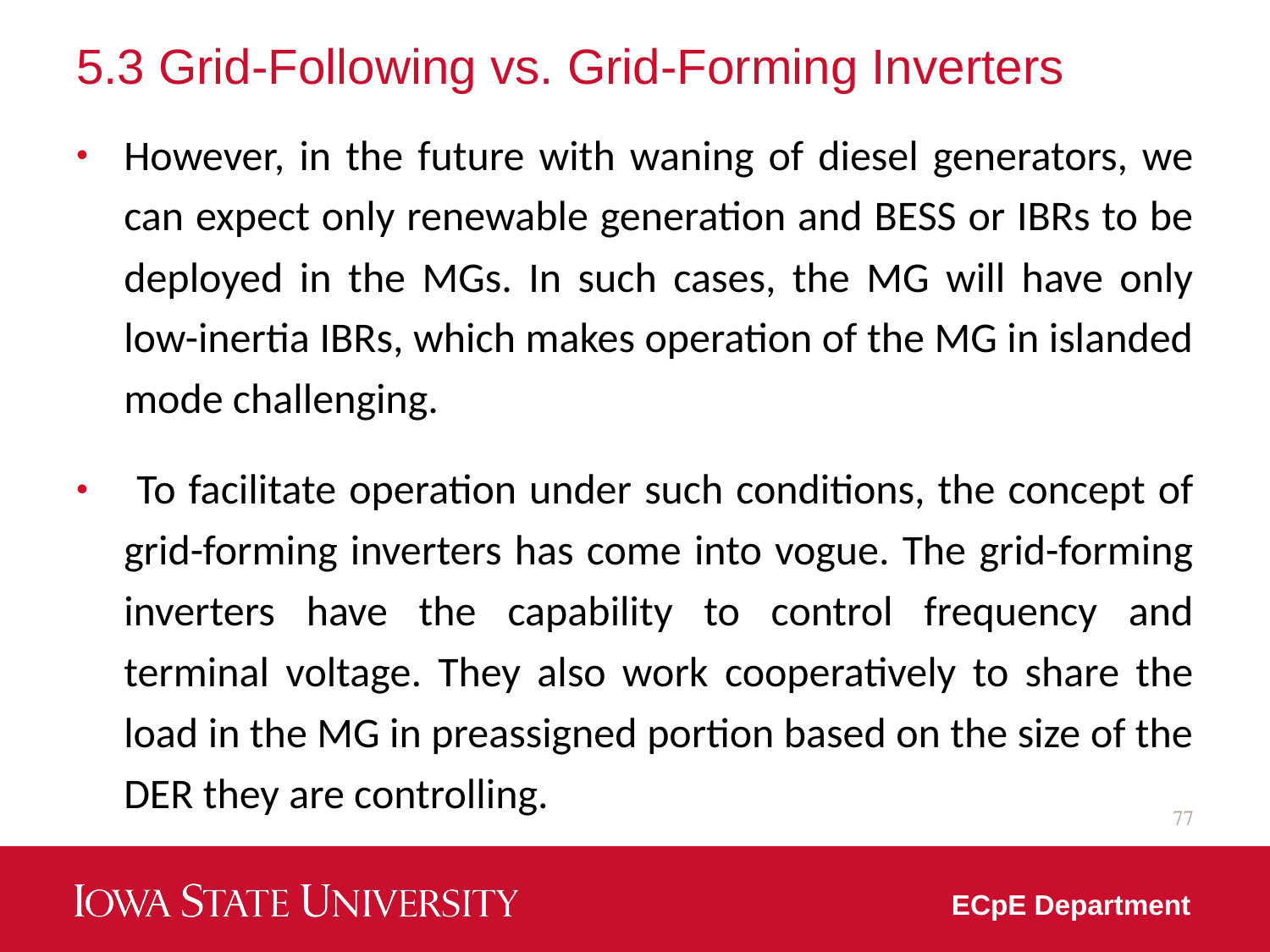

# 5.3 Grid-Following vs. Grid-Forming Inverters
However, in the future with waning of diesel generators, we can expect only renewable generation and BESS or IBRs to be deployed in the MGs. In such cases, the MG will have only low-inertia IBRs, which makes operation of the MG in islanded mode challenging.
 To facilitate operation under such conditions, the concept of grid-forming inverters has come into vogue. The grid-forming inverters have the capability to control frequency and terminal voltage. They also work cooperatively to share the load in the MG in preassigned portion based on the size of the DER they are controlling.
77
ECpE Department